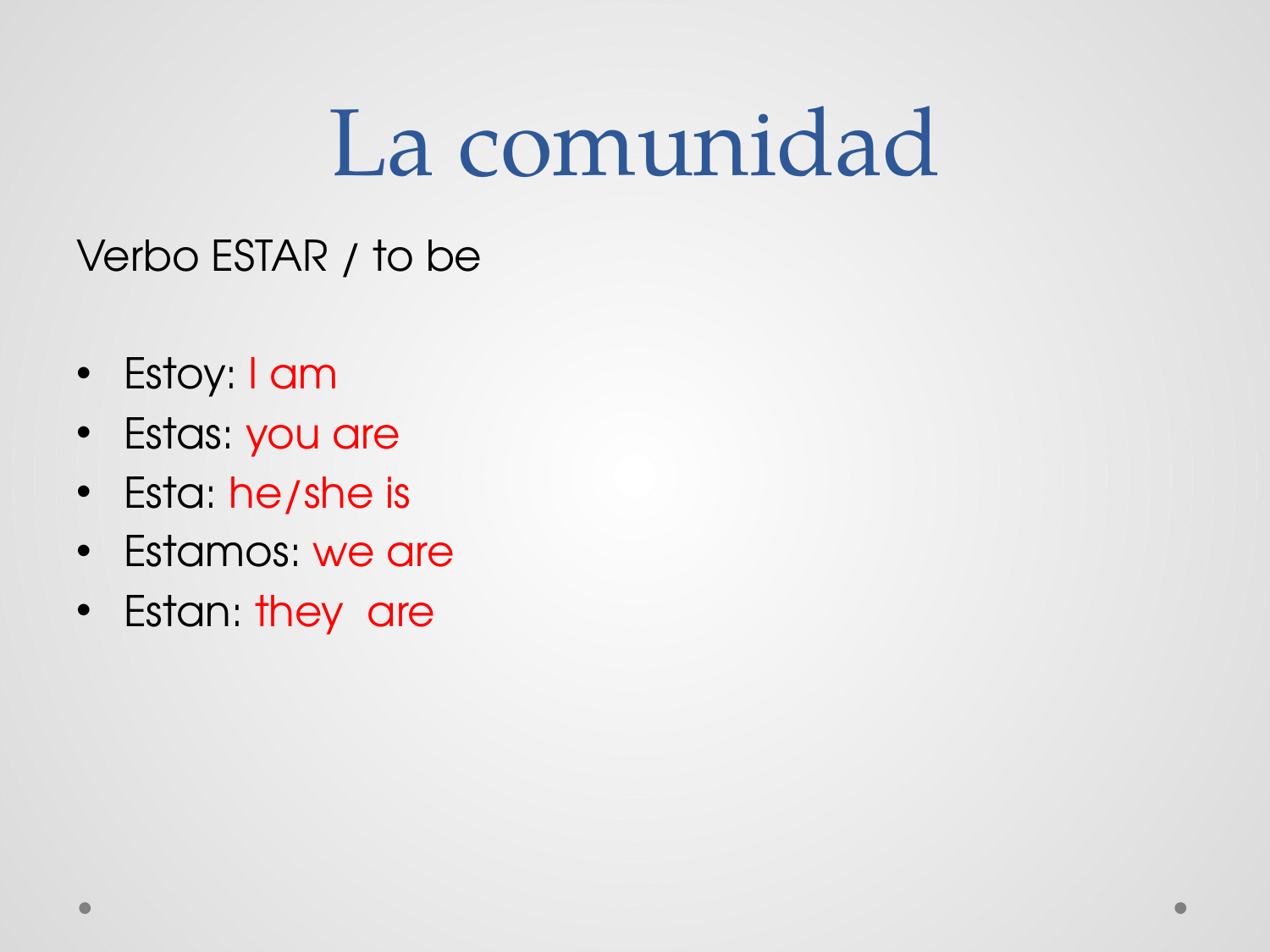

# La comunidad
Verbo ESTAR / to be

Estoy: I am
Estas: you are
Esta: he/she is
Estamos: we are
Estan: they  are